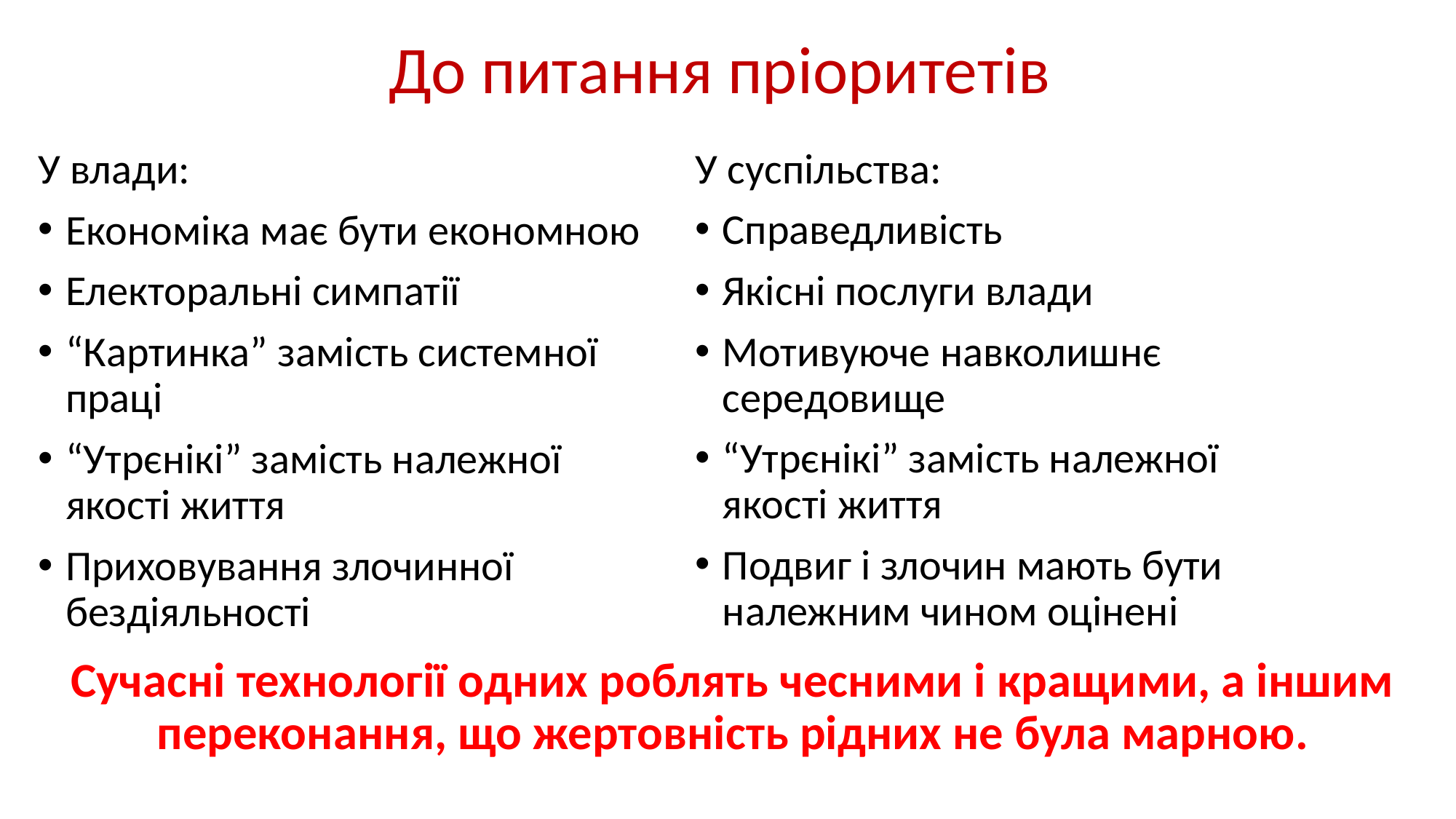

# До питання пріоритетів
У влади:
Економіка має бути економною
Електоральні симпатії
“Картинка” замість системної праці
“Утрєнікі” замість належної якості життя
Приховування злочинної бездіяльності
У суспільства:
Справедливість
Якісні послуги влади
Мотивуюче навколишнє середовище
“Утрєнікі” замість належної якості життя
Подвиг і злочин мають бути належним чином оцінені
Сучасні технології одних роблять чесними і кращими, а іншим переконання, що жертовність рідних не була марною.